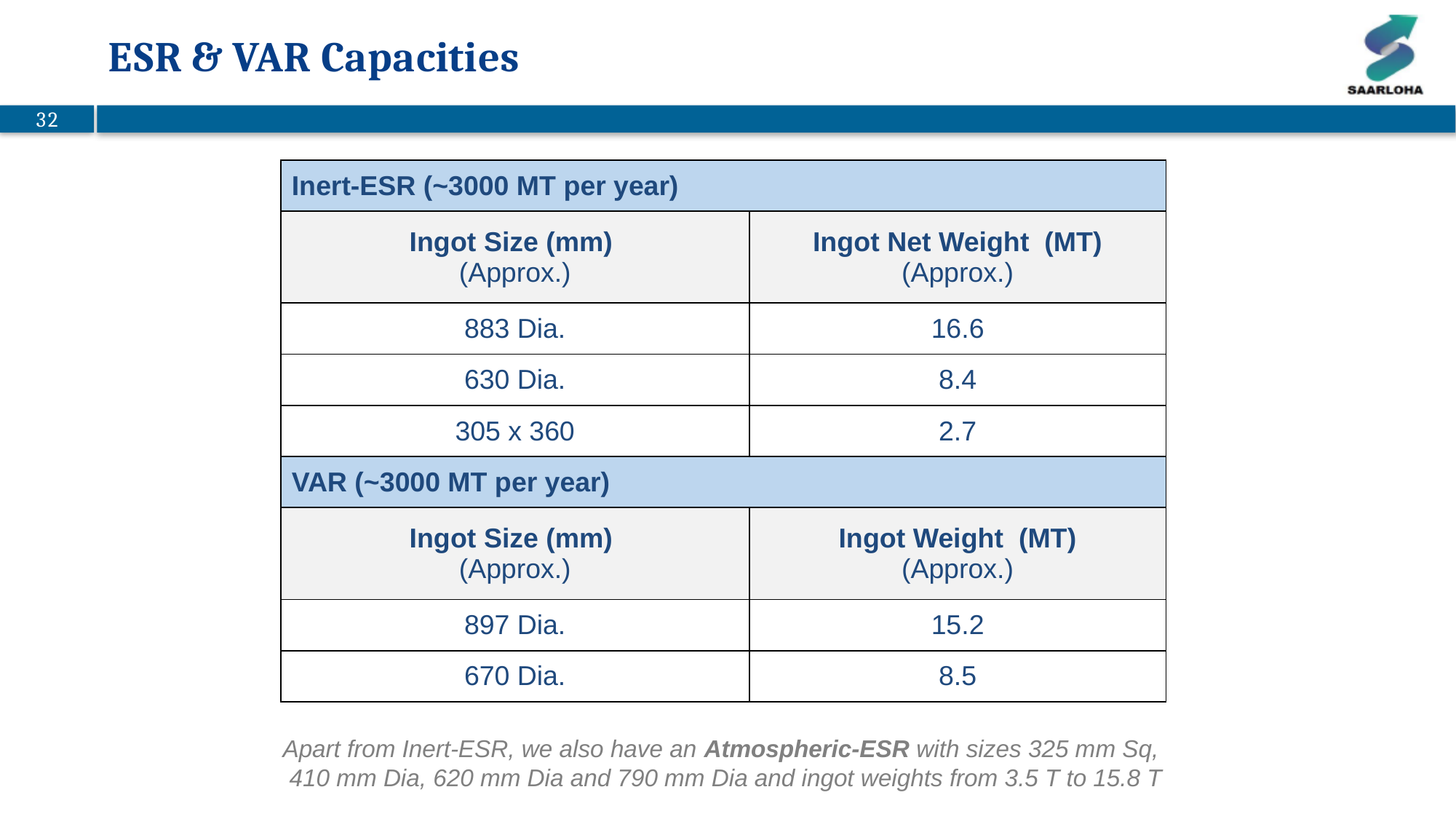

# ESR & VAR Capacities
| Inert-ESR (~3000 MT per year) |  |
| --- | --- |
| Ingot Size (mm) (Approx.) | Ingot Net Weight  (MT) (Approx.) |
| 883 Dia. | 16.6 |
| 630 Dia. | 8.4 |
| 305 x 360 | 2.7 |
| VAR (~3000 MT per year) |  |
| Ingot Size (mm) (Approx.) | Ingot Weight  (MT) (Approx.) |
| 897 Dia. | 15.2 |
| 670 Dia. | 8.5 |
Apart from Inert-ESR, we also have an Atmospheric-ESR with sizes 325 mm Sq,  410 mm Dia, 620 mm Dia and 790 mm Dia and ingot weights from 3.5 T to 15.8 T